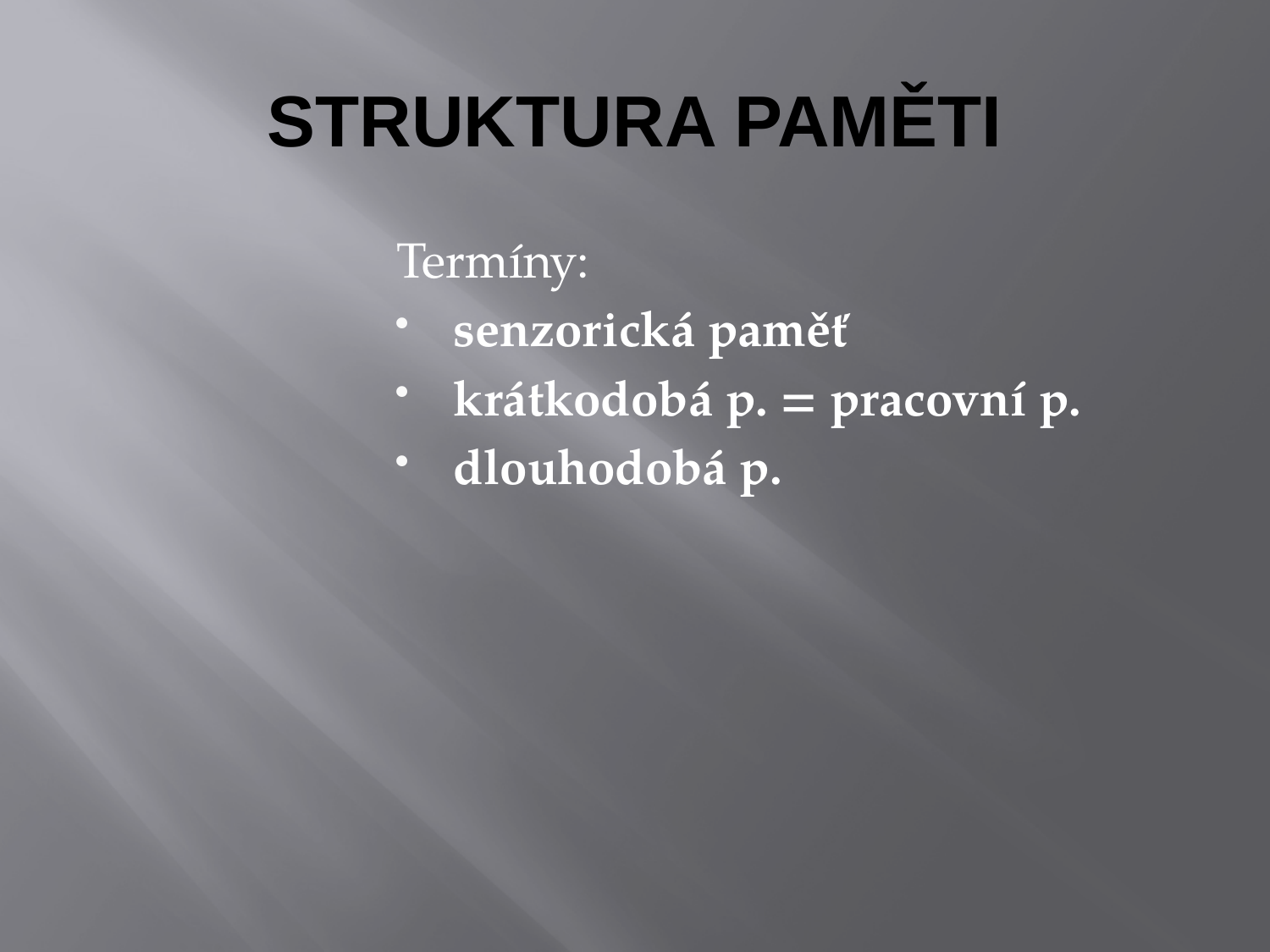

# STRUKTURA PAMĚTI
Termíny:
senzorická paměť
krátkodobá p. = pracovní p.
dlouhodobá p.